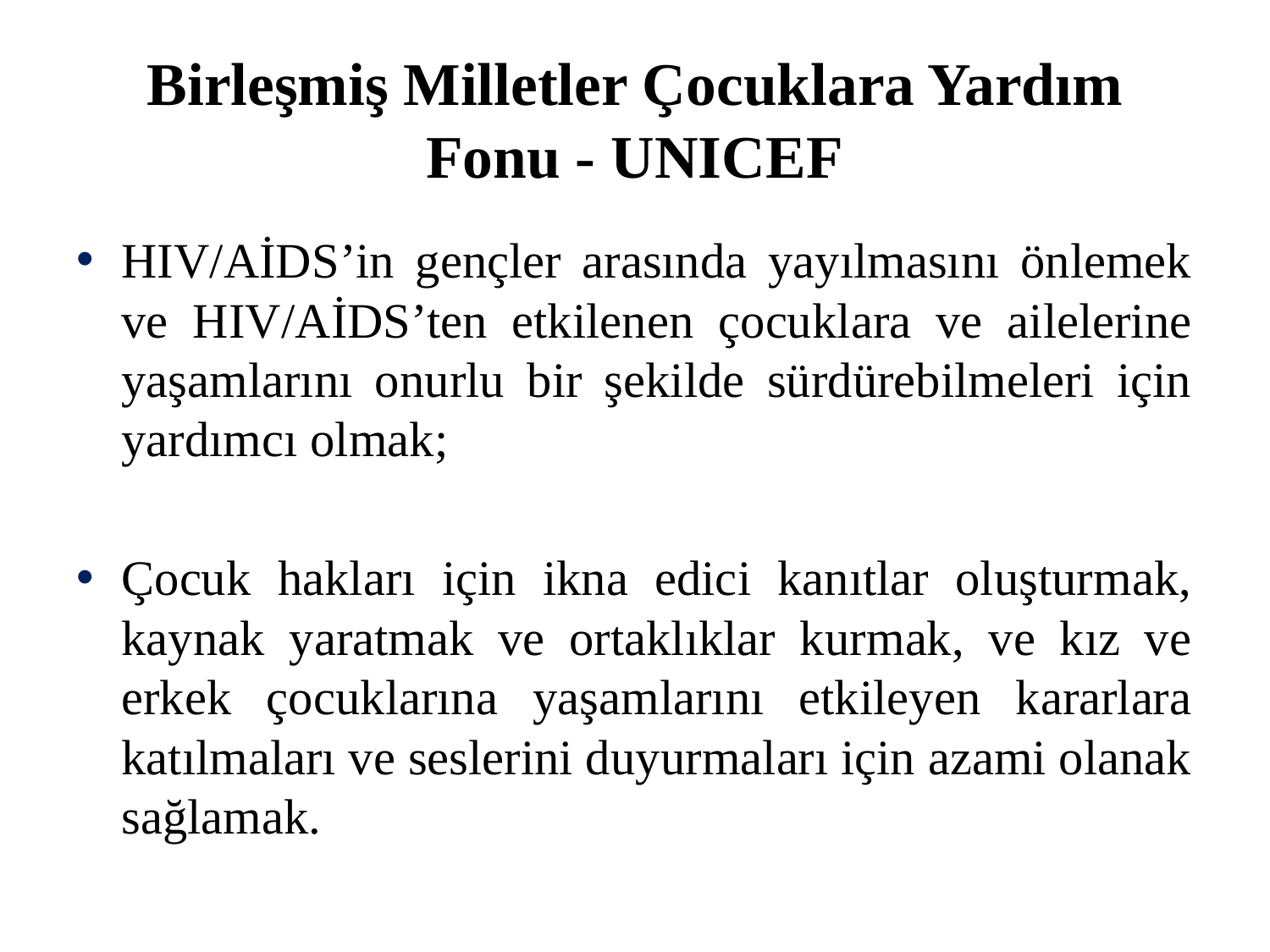

# Birleşmiş Milletler Çocuklara Yardım Fonu - UNICEF
HIV/AİDS’in gençler arasında yayılmasını önlemek ve HIV/AİDS’ten etkilenen çocuklara ve ailelerine yaşamlarını onurlu bir şekilde sürdürebilmeleri için yardımcı olmak;

Çocuk hakları için ikna edici kanıtlar oluşturmak, kaynak yaratmak ve ortaklıklar kurmak, ve kız ve erkek çocuklarına yaşamlarını etkileyen kararlara katılmaları ve seslerini duyurmaları için azami olanak sağlamak.